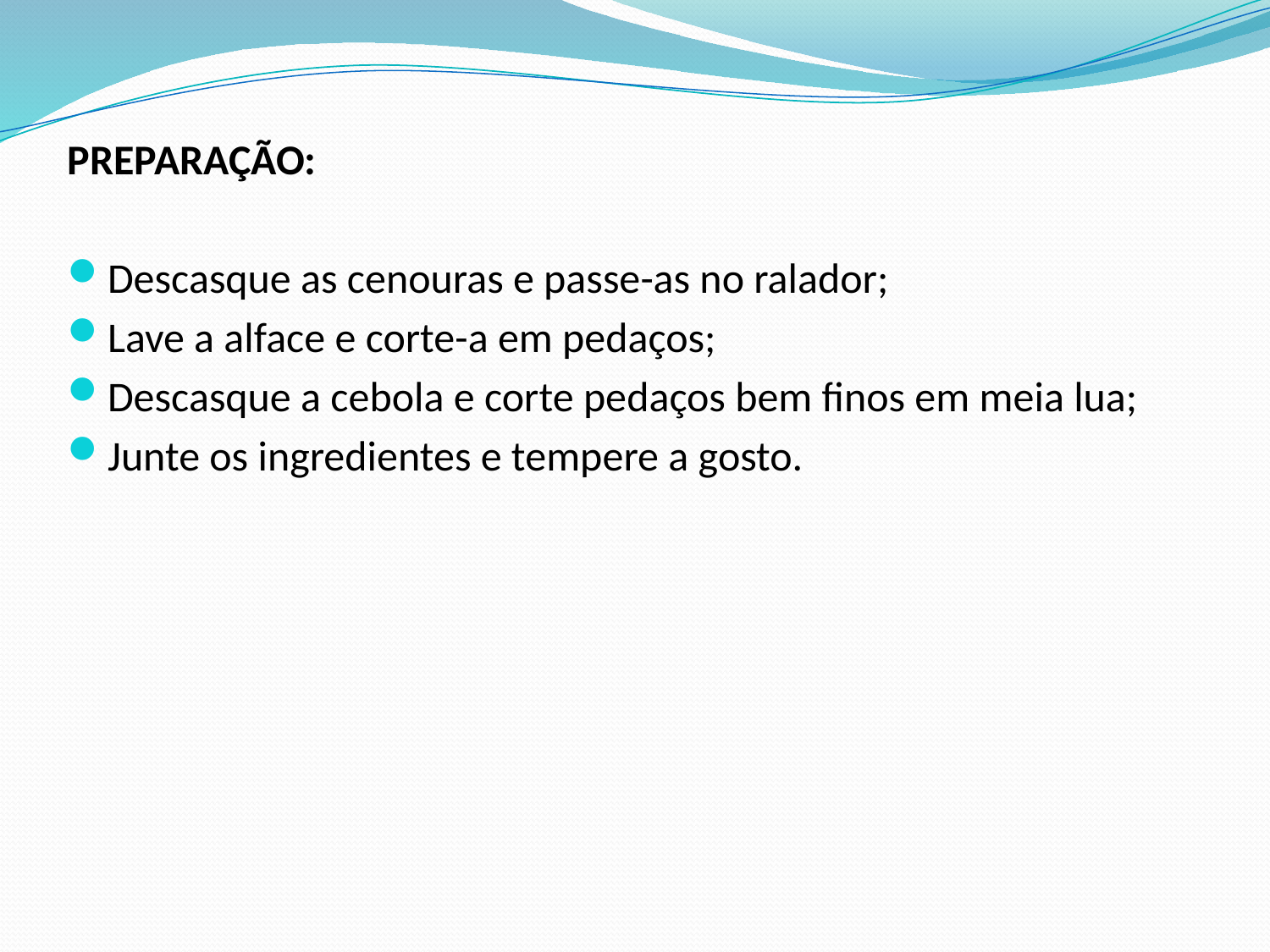

PREPARAÇÃO:

Descasque as cenouras e passe-as no ralador;
Lave a alface e corte-a em pedaços;
Descasque a cebola e corte pedaços bem finos em meia lua;
Junte os ingredientes e tempere a gosto.